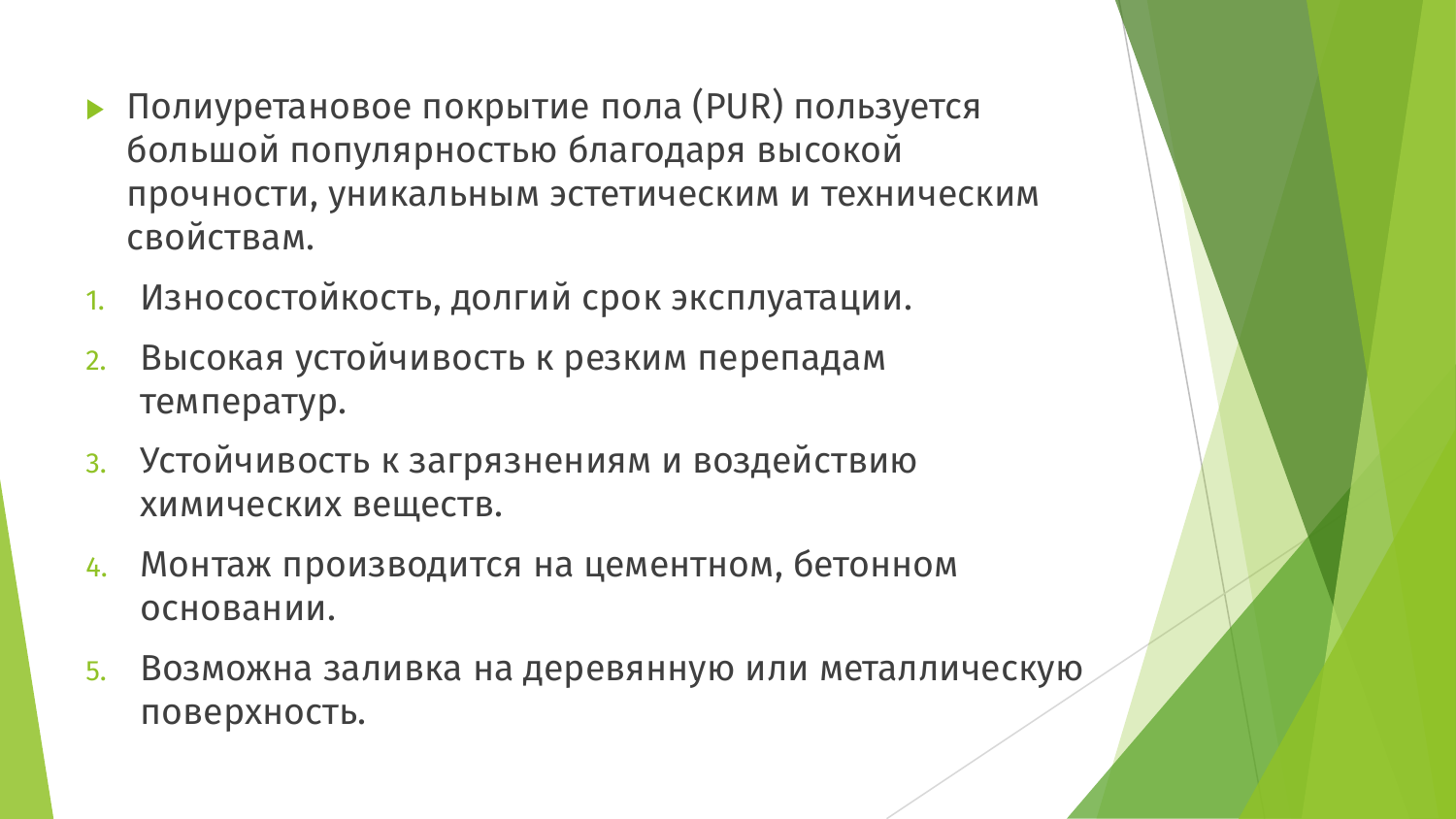

Полиуретановое покрытие пола (PUR) пользуется большой популярностью благодаря высокой прочности, уникальным эстетическим и техническим свойствам.
Износостойкость, долгий срок эксплуатации.
Высокая устойчивость к резким перепадам температур.
Устойчивость к загрязнениям и воздействию химических веществ.
Монтаж производится на цементном, бетонном основании.
Возможна заливка на деревянную или металлическую поверхность.